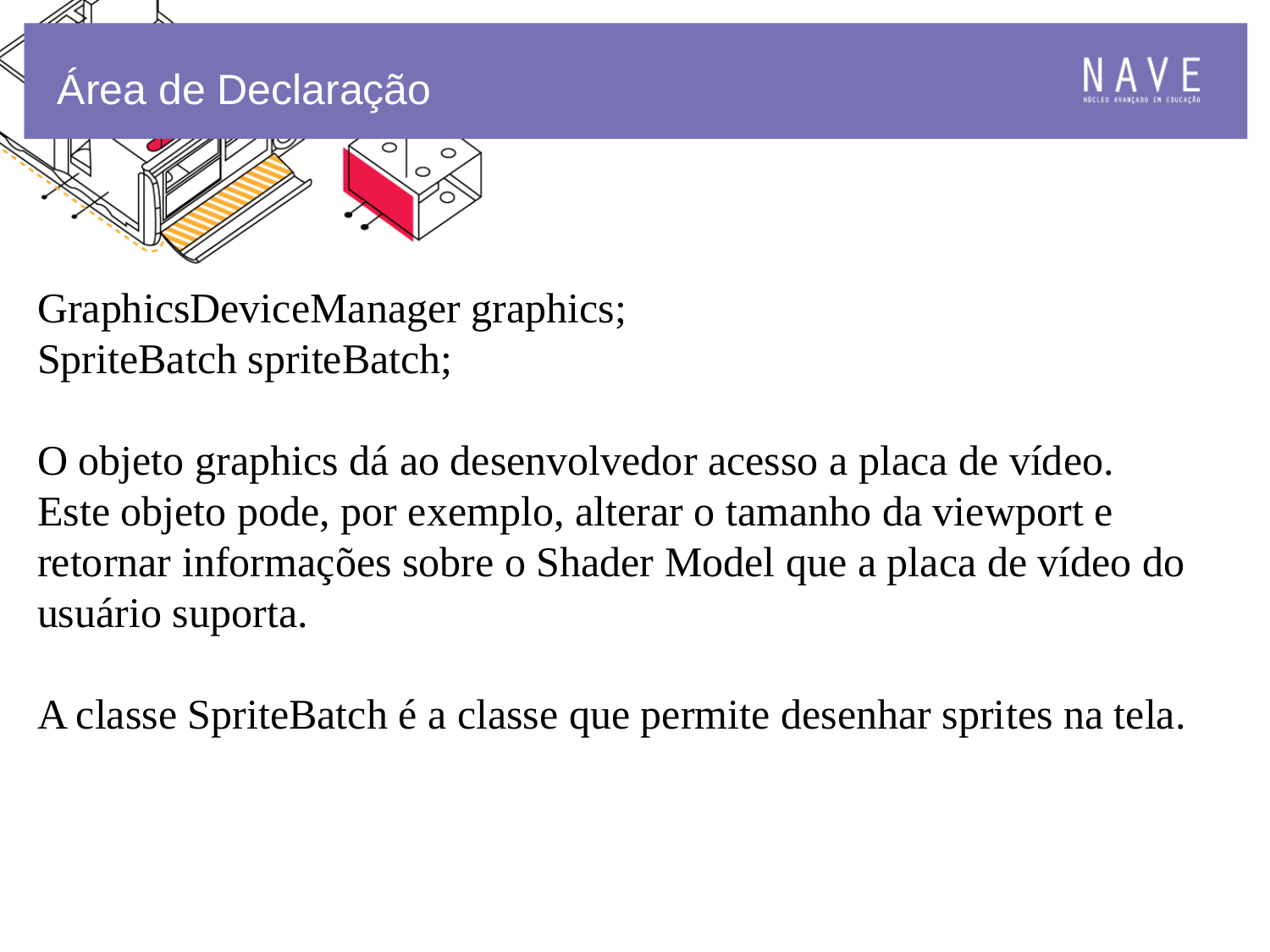

Área de Declaração
GraphicsDeviceManager graphics;
SpriteBatch spriteBatch;

O objeto graphics dá ao desenvolvedor acesso a placa de vídeo.
Este objeto pode, por exemplo, alterar o tamanho da viewport e retornar informações sobre o Shader Model que a placa de vídeo do usuário suporta.

A classe SpriteBatch é a classe que permite desenhar sprites na tela.